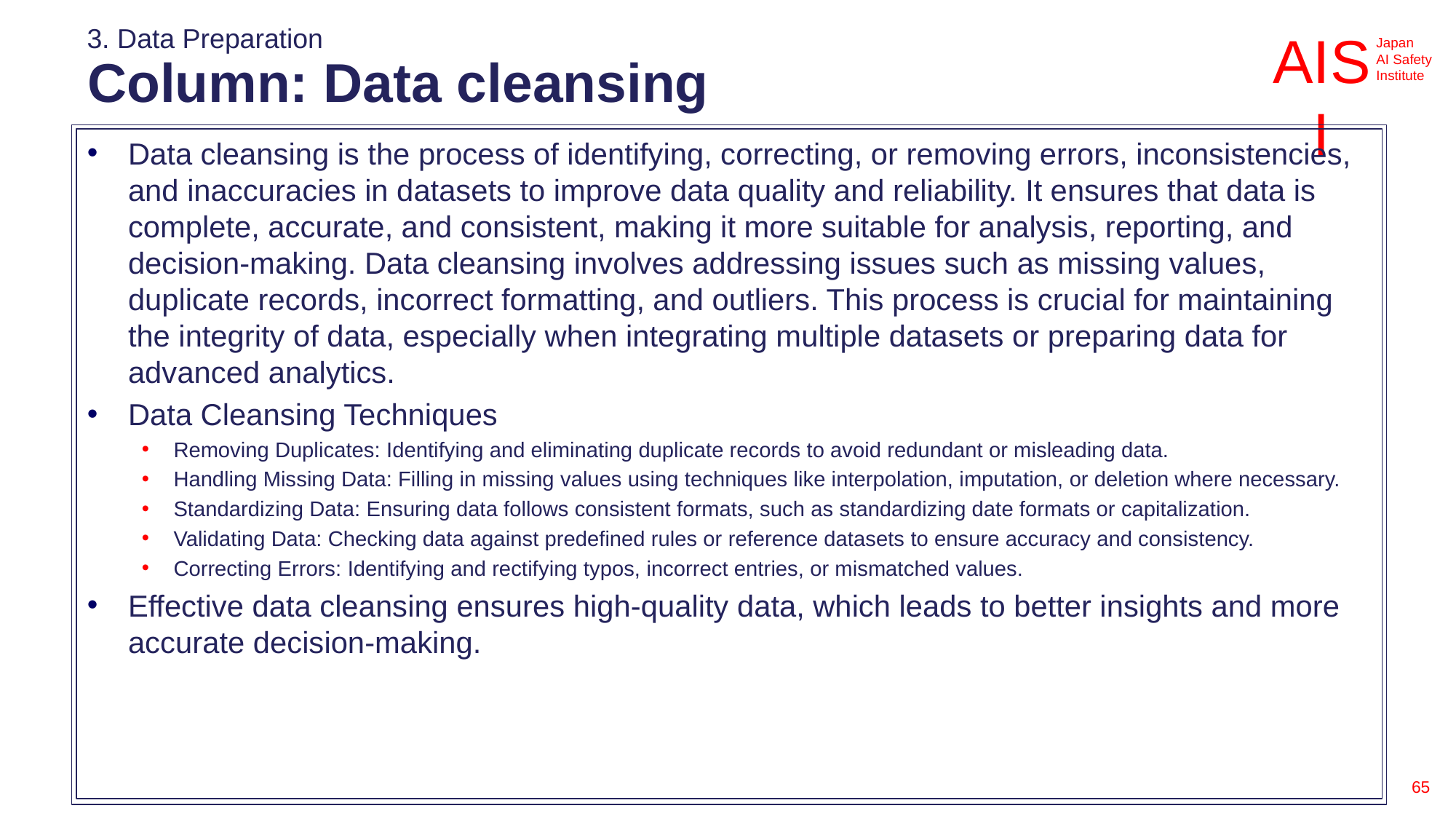

3. Data Preparation
# Column: Data cleansing
Data cleansing is the process of identifying, correcting, or removing errors, inconsistencies, and inaccuracies in datasets to improve data quality and reliability. It ensures that data is complete, accurate, and consistent, making it more suitable for analysis, reporting, and decision-making. Data cleansing involves addressing issues such as missing values, duplicate records, incorrect formatting, and outliers. This process is crucial for maintaining the integrity of data, especially when integrating multiple datasets or preparing data for advanced analytics.
Data Cleansing Techniques
Removing Duplicates: Identifying and eliminating duplicate records to avoid redundant or misleading data.
Handling Missing Data: Filling in missing values using techniques like interpolation, imputation, or deletion where necessary.
Standardizing Data: Ensuring data follows consistent formats, such as standardizing date formats or capitalization.
Validating Data: Checking data against predefined rules or reference datasets to ensure accuracy and consistency.
Correcting Errors: Identifying and rectifying typos, incorrect entries, or mismatched values.
Effective data cleansing ensures high-quality data, which leads to better insights and more accurate decision-making.
65